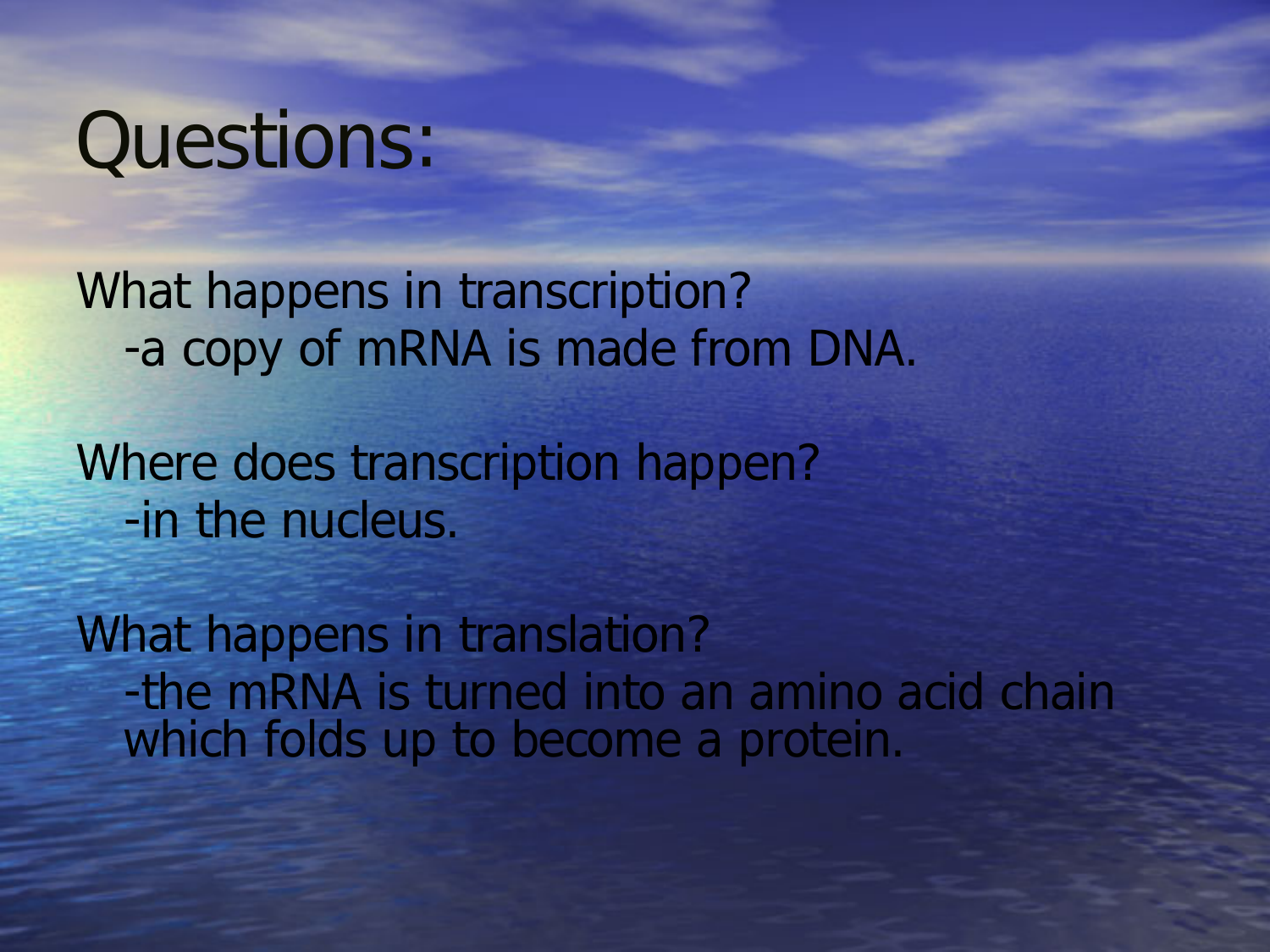

# Questions:
What happens in transcription?
	-a copy of mRNA is made from DNA.

Where does transcription happen?
	-in the nucleus.

What happens in translation?
	-the mRNA is turned into an amino acid chain which folds up to become a protein.